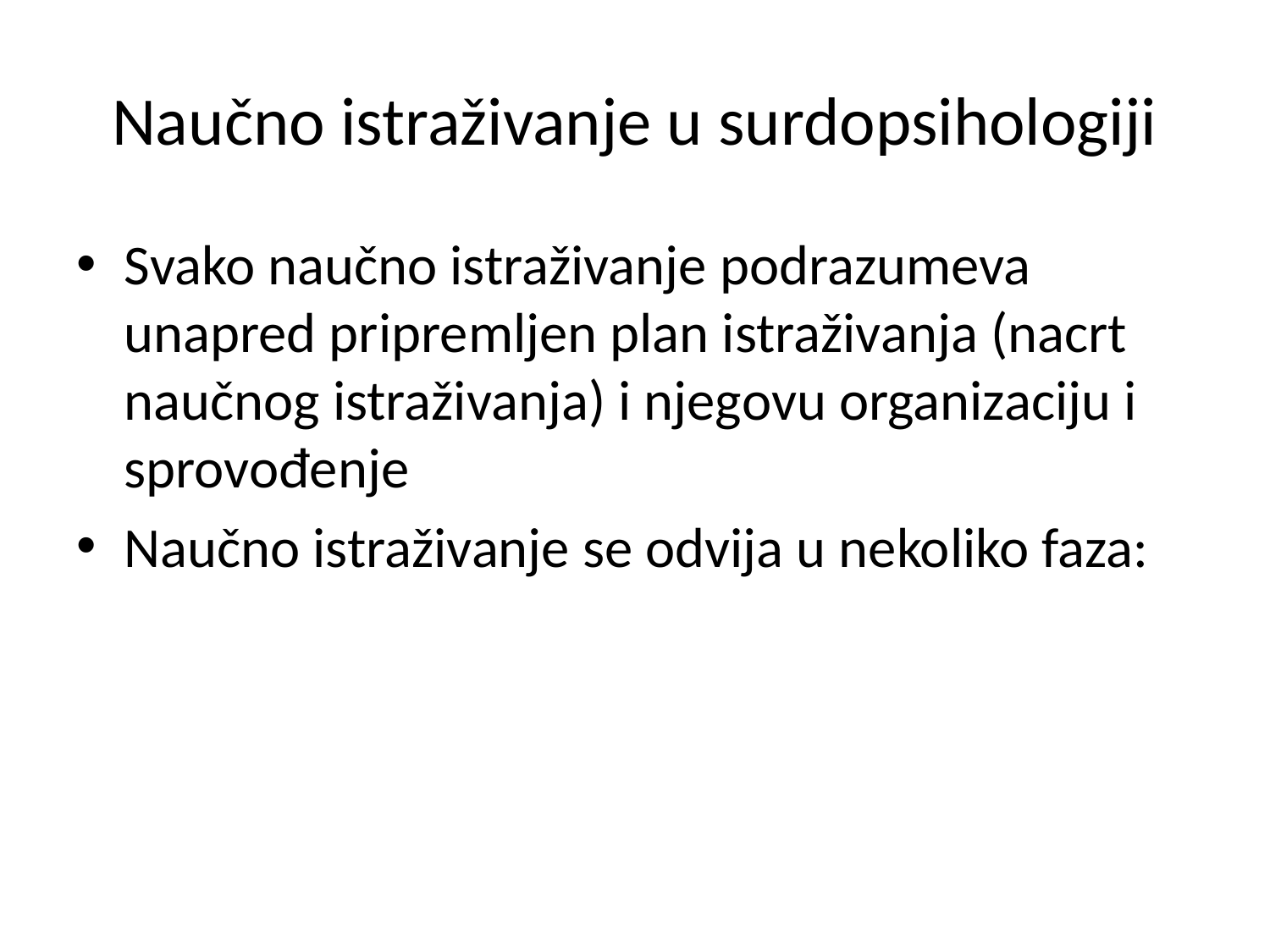

# Naučno istraživanje u surdopsihologiji
Svako naučno istraživanje podrazumeva unapred pripremljen plan istraživanja (nacrt naučnog istraživanja) i njegovu organizaciju i sprovođenje
Naučno istraživanje se odvija u nekoliko faza: